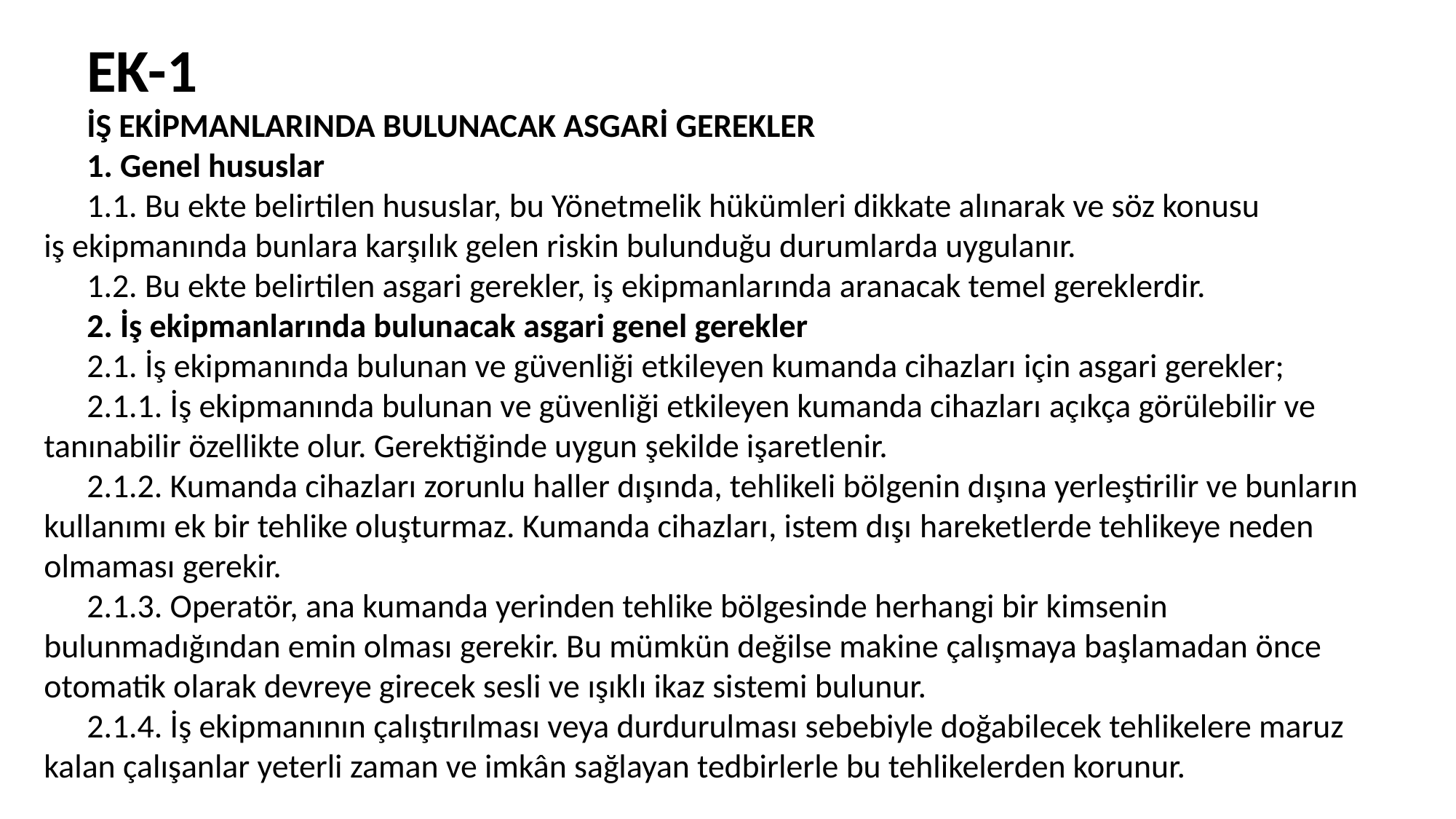

EK-1
İŞ EKİPMANLARINDA BULUNACAK ASGARİ GEREKLER
1. Genel hususlar
1.1. Bu ekte belirtilen hususlar, bu Yönetmelik hükümleri dikkate alınarak ve söz konusu iş ekipmanında bunlara karşılık gelen riskin bulunduğu durumlarda uygulanır.
1.2. Bu ekte belirtilen asgari gerekler, iş ekipmanlarında aranacak temel gereklerdir.
2. İş ekipmanlarında bulunacak asgari genel gerekler
2.1. İş ekipmanında bulunan ve güvenliği etkileyen kumanda cihazları için asgari gerekler;
2.1.1. İş ekipmanında bulunan ve güvenliği etkileyen kumanda cihazları açıkça görülebilir ve tanınabilir özellikte olur. Gerektiğinde uygun şekilde işaretlenir.
2.1.2. Kumanda cihazları zorunlu haller dışında, tehlikeli bölgenin dışına yerleştirilir ve bunların kullanımı ek bir tehlike oluşturmaz. Kumanda cihazları, istem dışı hareketlerde tehlikeye neden olmaması gerekir.
2.1.3. Operatör, ana kumanda yerinden tehlike bölgesinde herhangi bir kimsenin bulunmadığından emin olması gerekir. Bu mümkün değilse makine çalışmaya başlamadan önce otomatik olarak devreye girecek sesli ve ışıklı ikaz sistemi bulunur.
2.1.4. İş ekipmanının çalıştırılması veya durdurulması sebebiyle doğabilecek tehlikelere maruz kalan çalışanlar yeterli zaman ve imkân sağlayan tedbirlerle bu tehlikelerden korunur.